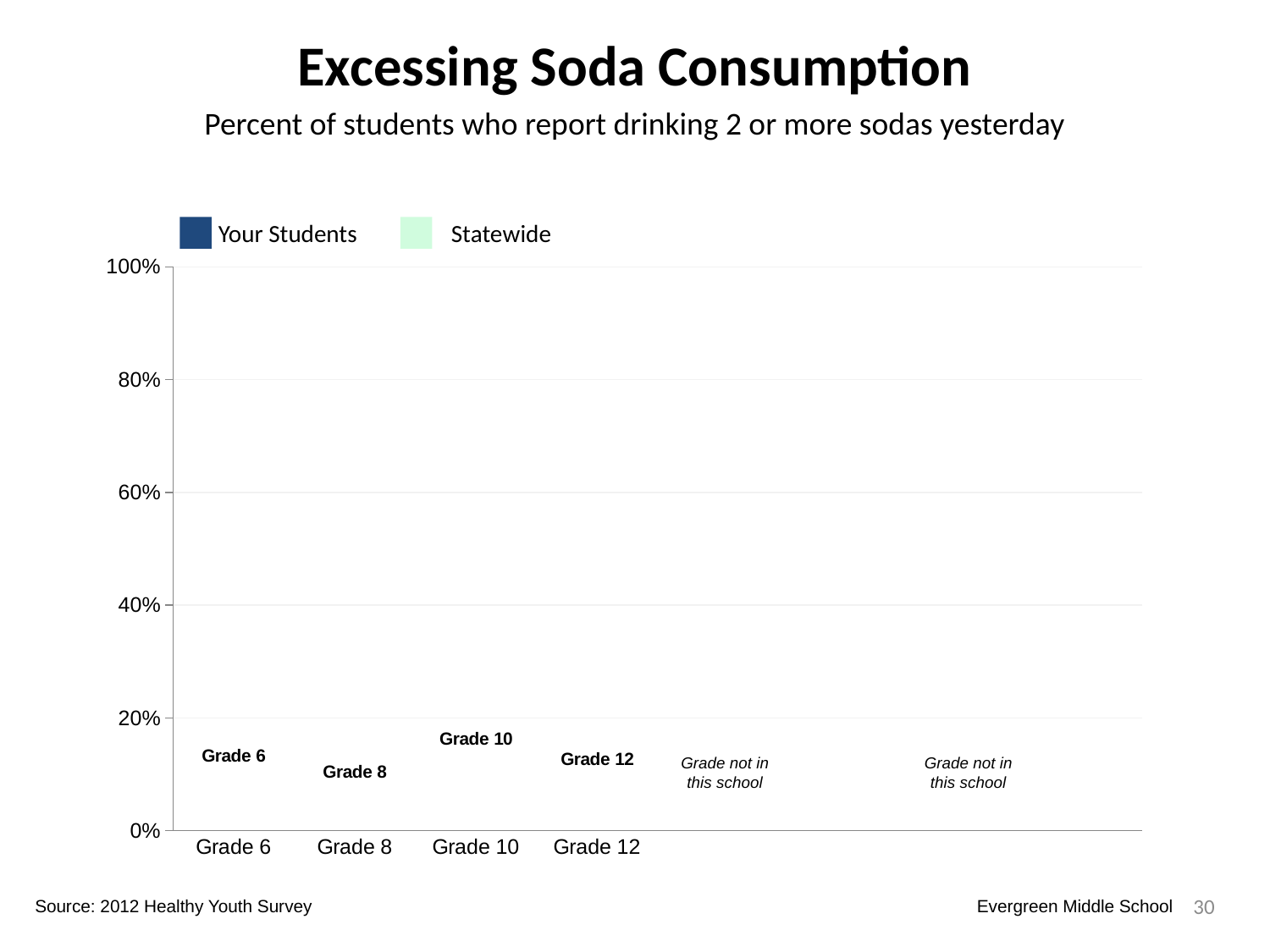

Excessing Soda Consumption
Percent of students who report drinking 2 or more sodas yesterday
Your Students
Statewide

### Chart

| Category | Your Students | Statewide | Dummy Bars |
|---|---|---|---|
| Grade 6 | 0.07142857142857142 | 0.06726094003241491 | 0.10654745692487977 |
| Grade 8 | 0.08080808080808081 | 0.08971509395837543 | 0.07763198895636476 |
| Grade 10 | 0.0 | 0.0 | 0.1354418845250143 |
| Grade 12 | 0.0 | 0.0 | 0.09969215028892192 |

Grade not in this school
Grade not in this school
30
Source: 2012 Healthy Youth Survey
Evergreen Middle School